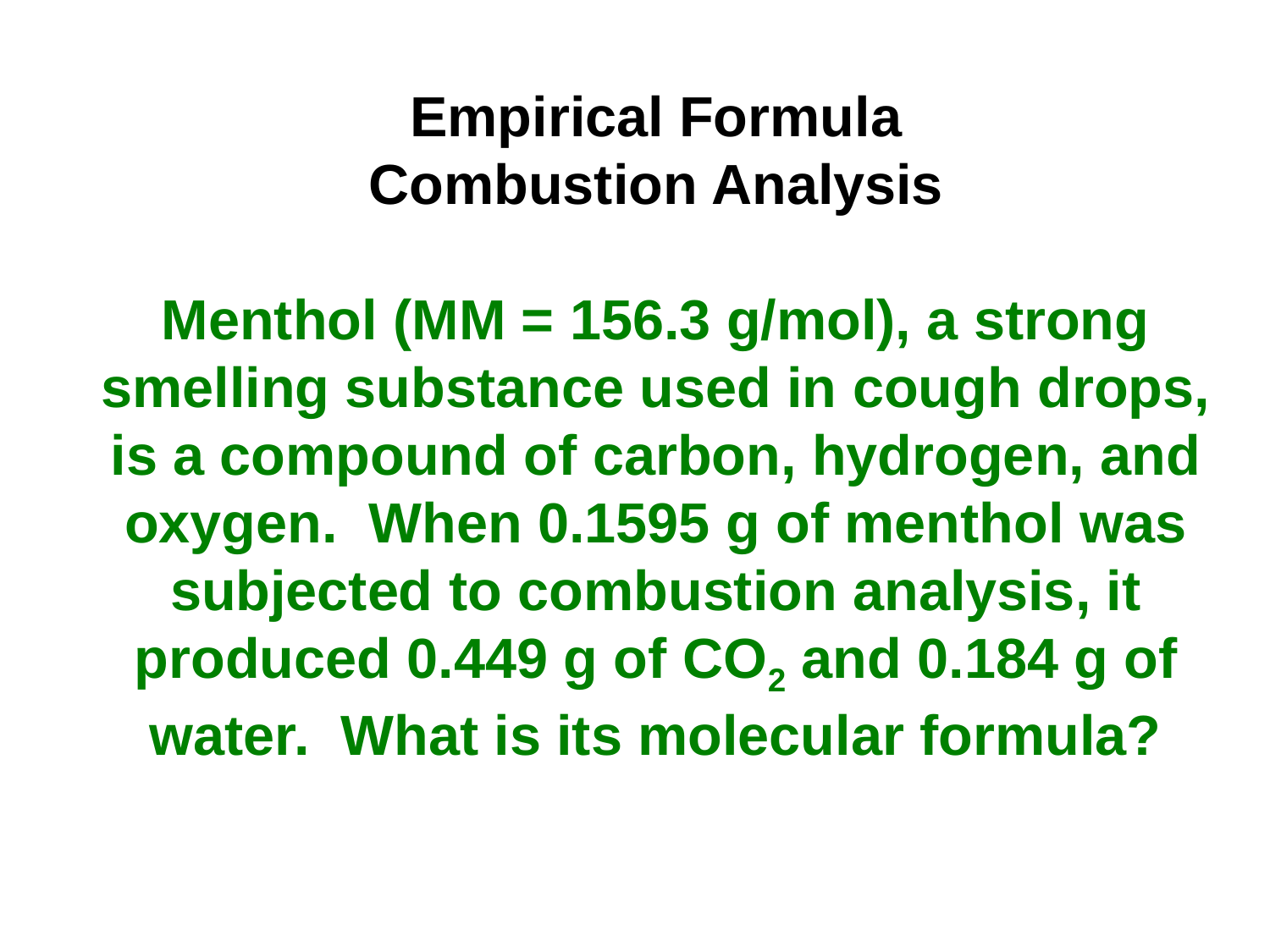

Empirical Formula
Combustion Analysis

Menthol (MM = 156.3 g/mol), a strong smelling substance used in cough drops, is a compound of carbon, hydrogen, and oxygen.  When 0.1595 g of menthol was subjected to combustion analysis, it produced 0.449 g of CO2 and 0.184 g of water.  What is its molecular formula?